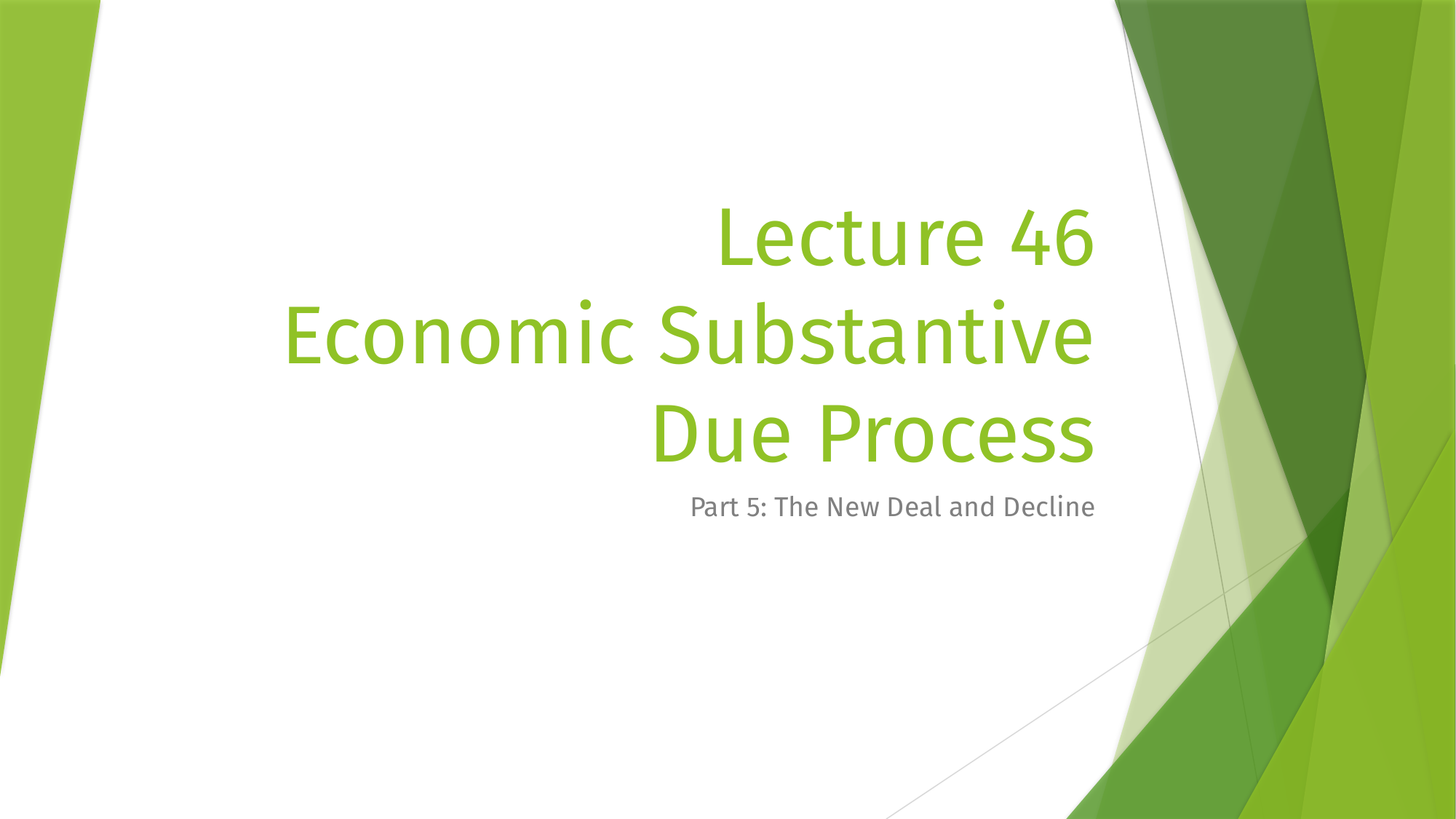

# Lecture 46 Economic Substantive Due Process
Part 5: The New Deal and Decline